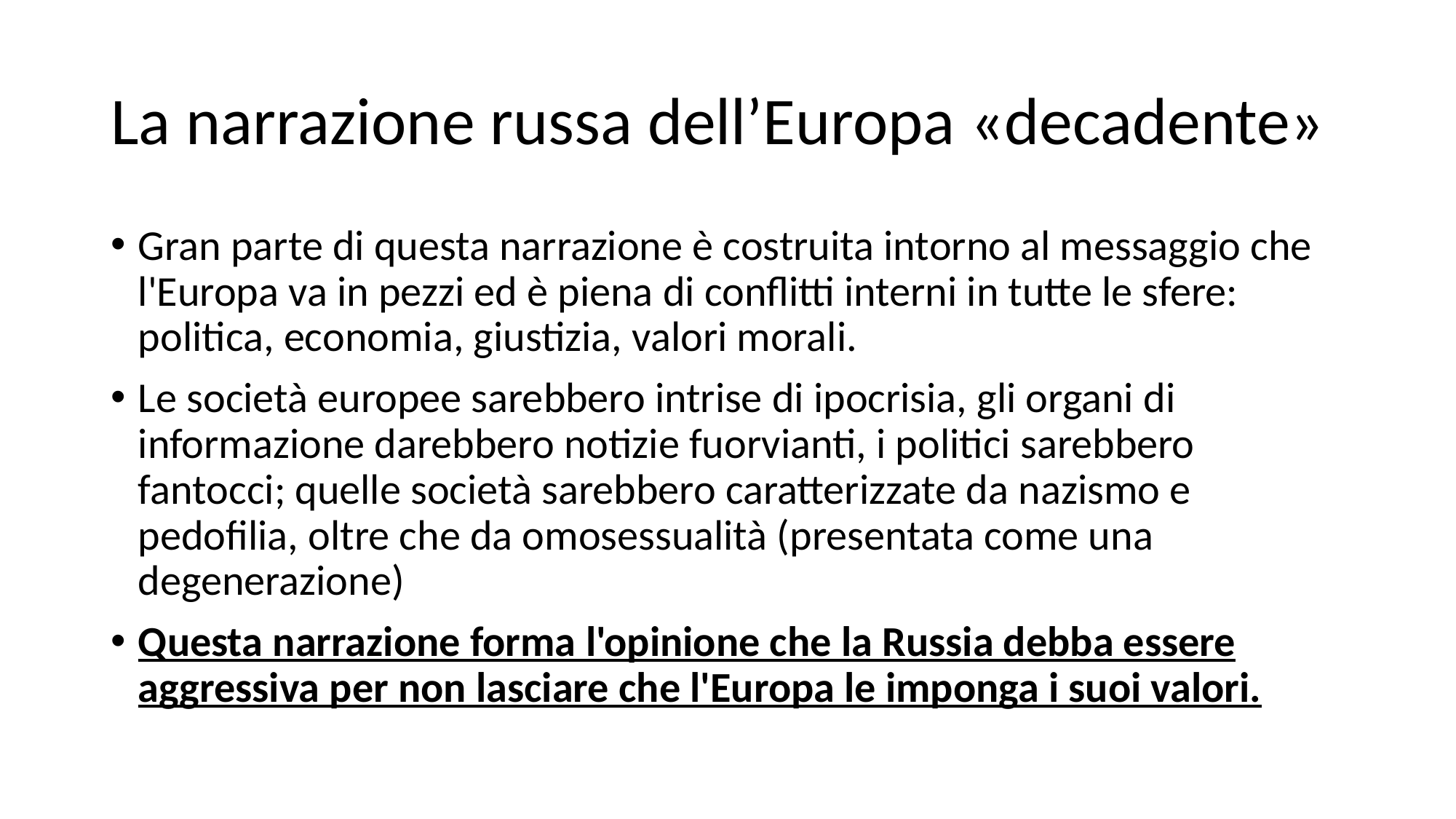

# La narrazione russa dell’Europa «decadente»
Gran parte di questa narrazione è costruita intorno al messaggio che l'Europa va in pezzi ed è piena di conflitti interni in tutte le sfere: politica, economia, giustizia, valori morali.
Le società europee sarebbero intrise di ipocrisia, gli organi di informazione darebbero notizie fuorvianti, i politici sarebbero fantocci; quelle società sarebbero caratterizzate da nazismo e pedofilia, oltre che da omosessualità (presentata come una degenerazione)
Questa narrazione forma l'opinione che la Russia debba essere aggressiva per non lasciare che l'Europa le imponga i suoi valori.